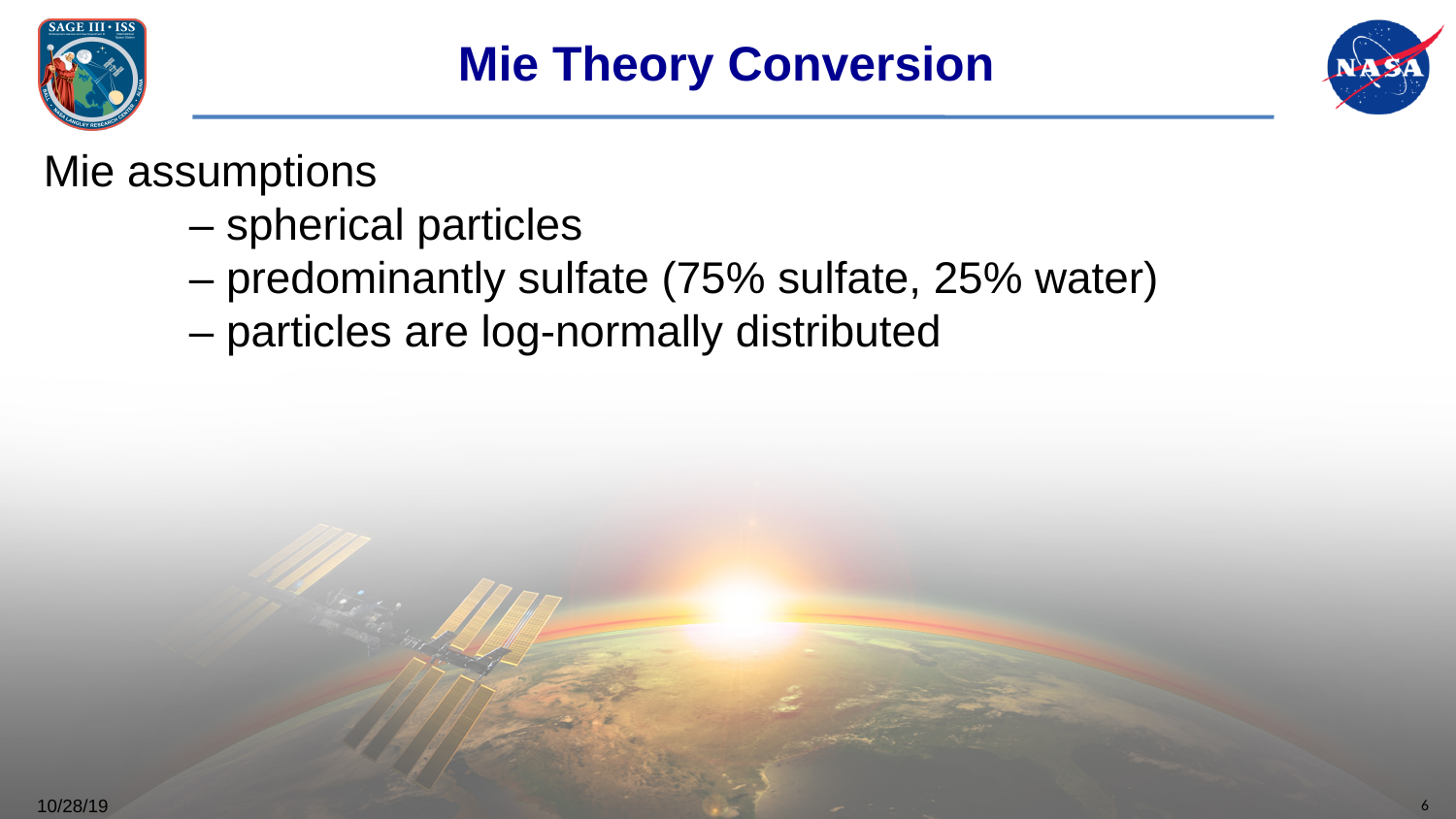

Mie Theory Conversion
Mie assumptions
	– spherical particles
	– predominantly sulfate (75% sulfate, 25% water)
	– particles are log-normally distributed

10/28/19